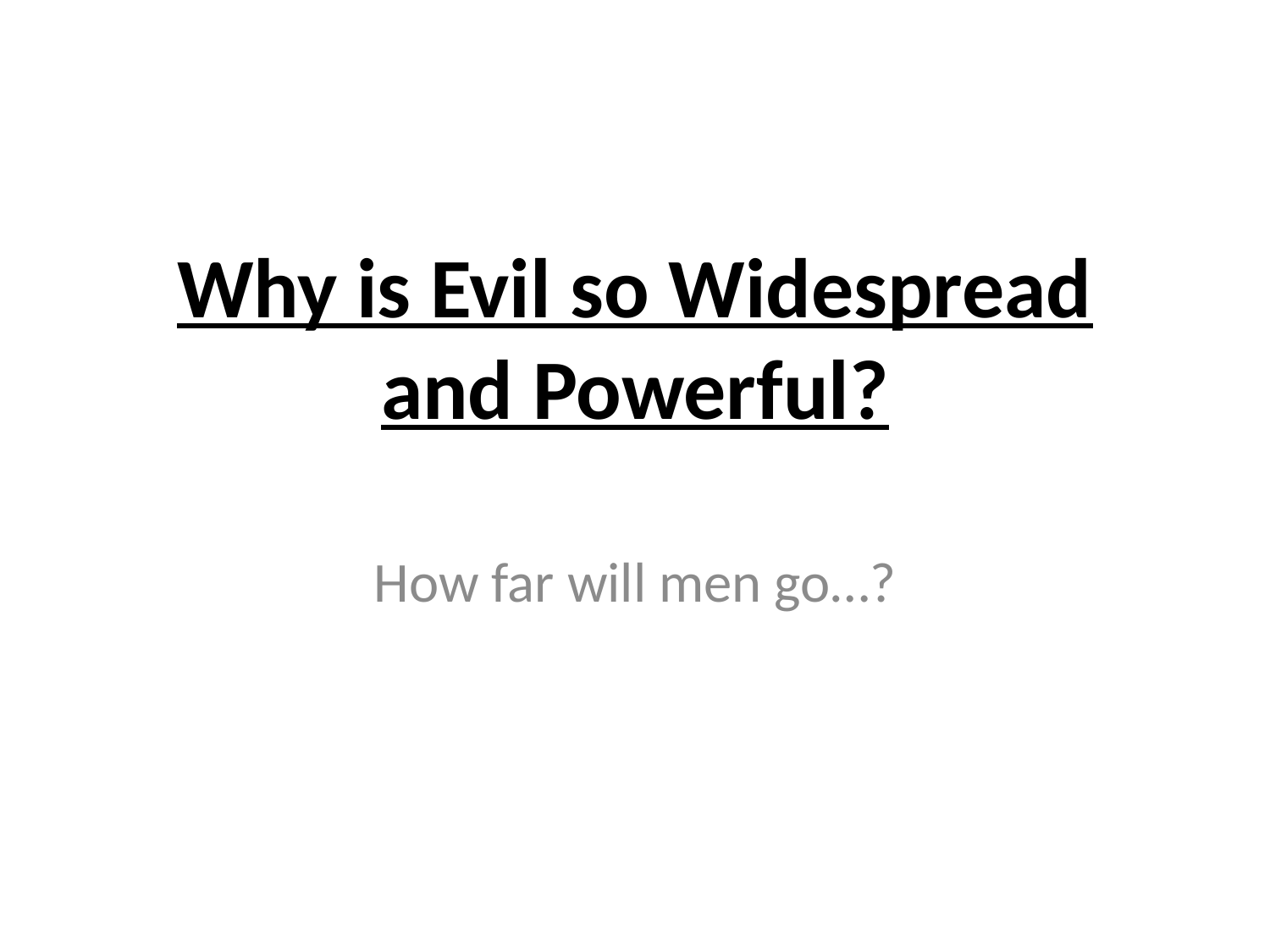

# Why is Evil so Widespread and Powerful?
How far will men go…?